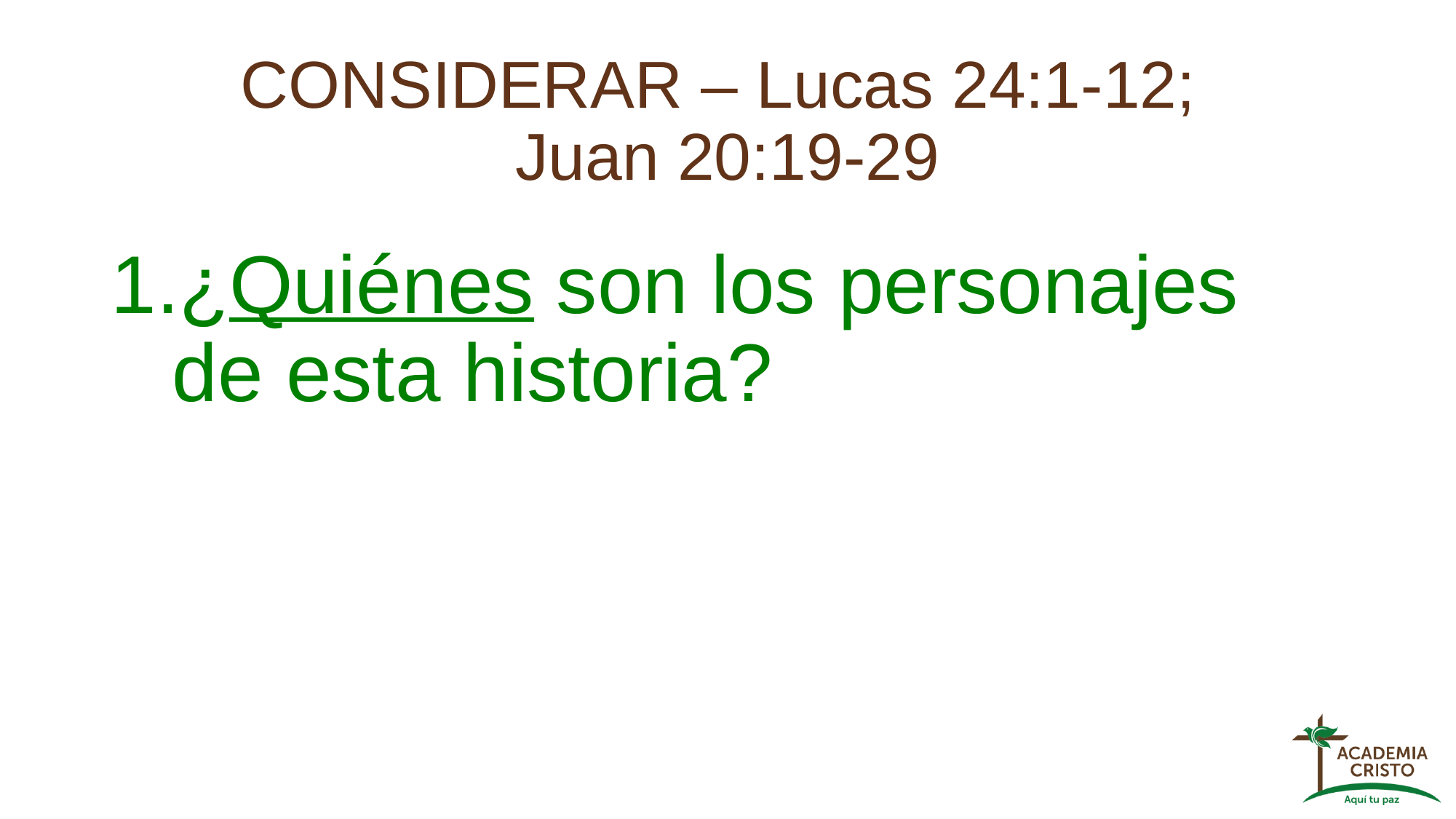

# CONSIDERAR – Lucas 24:1-12; Juan 20:19-29
¿Quiénes son los personajes de esta historia?